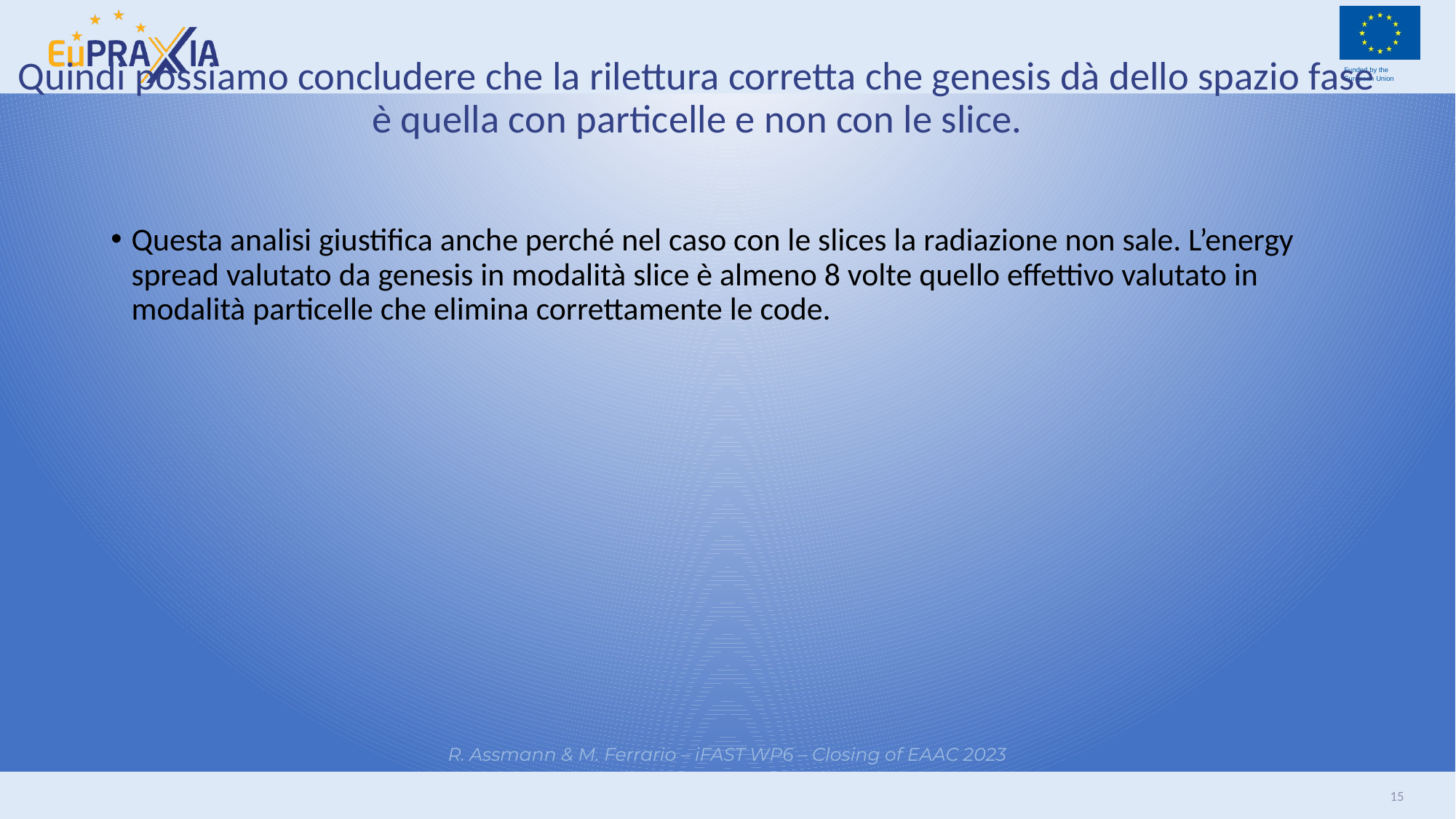

# Quindi possiamo concludere che la rilettura corretta che genesis dà dello spazio fase è quella con particelle e non con le slice.
Questa analisi giustifica anche perché nel caso con le slices la radiazione non sale. L’energy spread valutato da genesis in modalità slice è almeno 8 volte quello effettivo valutato in modalità particelle che elimina correttamente le code.
R. Assmann & M. Ferrario – iFAST WP6 – Closing of EAAC 2023
15